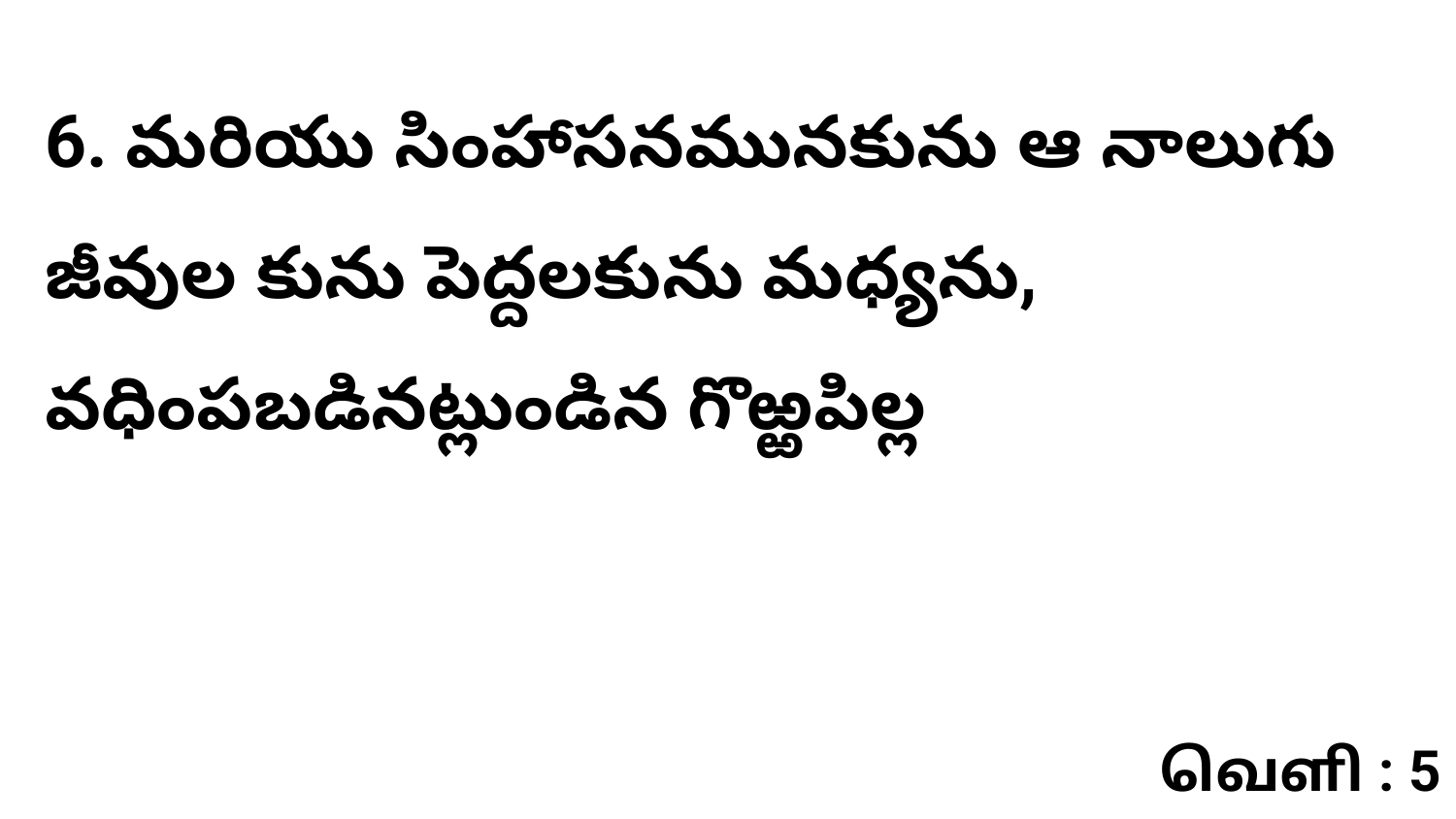

6. మరియు సింహాసనమునకును ఆ నాలుగు జీవుల కును పెద్దలకును మధ్యను, వధింపబడినట్లుండిన గొఱ్ఱపిల్ల
வெளி : 5